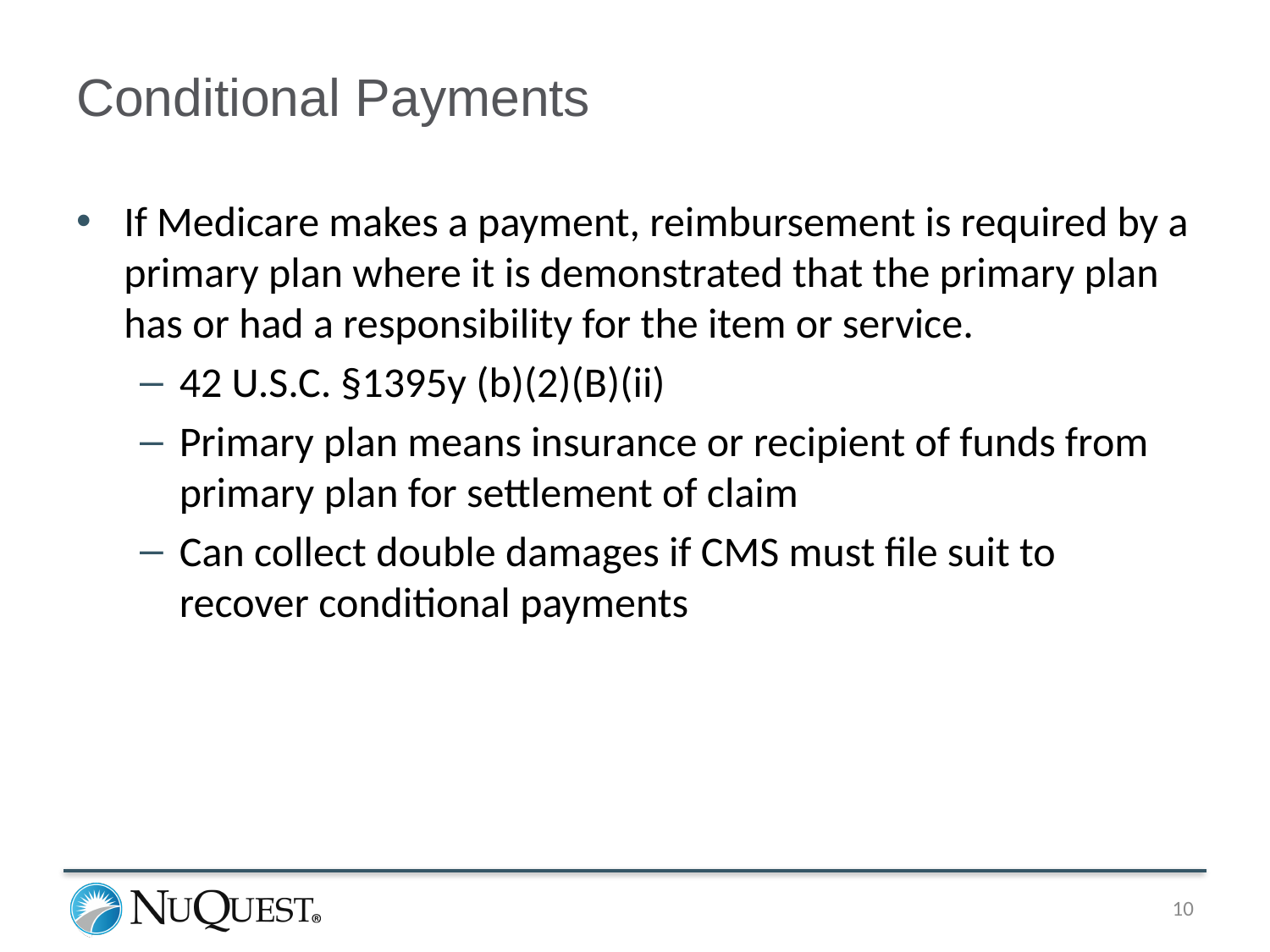

# Conditional Payments
If Medicare makes a payment, reimbursement is required by a primary plan where it is demonstrated that the primary plan has or had a responsibility for the item or service.
42 U.S.C. §1395y (b)(2)(B)(ii)
Primary plan means insurance or recipient of funds from primary plan for settlement of claim
Can collect double damages if CMS must file suit to recover conditional payments

10